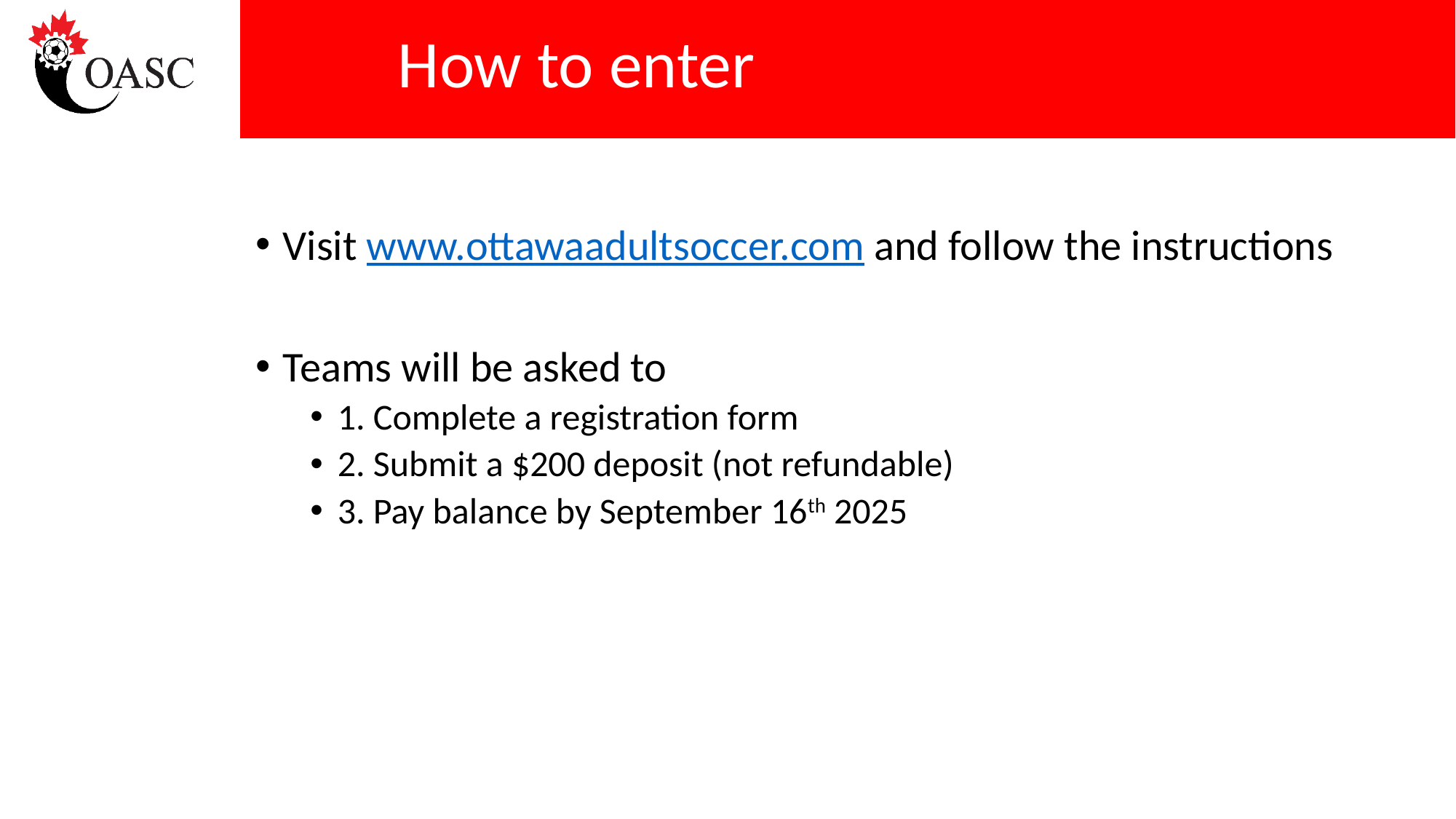

# How to enter
Visit www.ottawaadultsoccer.com and follow the instructions

Teams will be asked to
1. Complete a registration form
2. Submit a $200 deposit (not refundable)
3. Pay balance by September 16th 2025